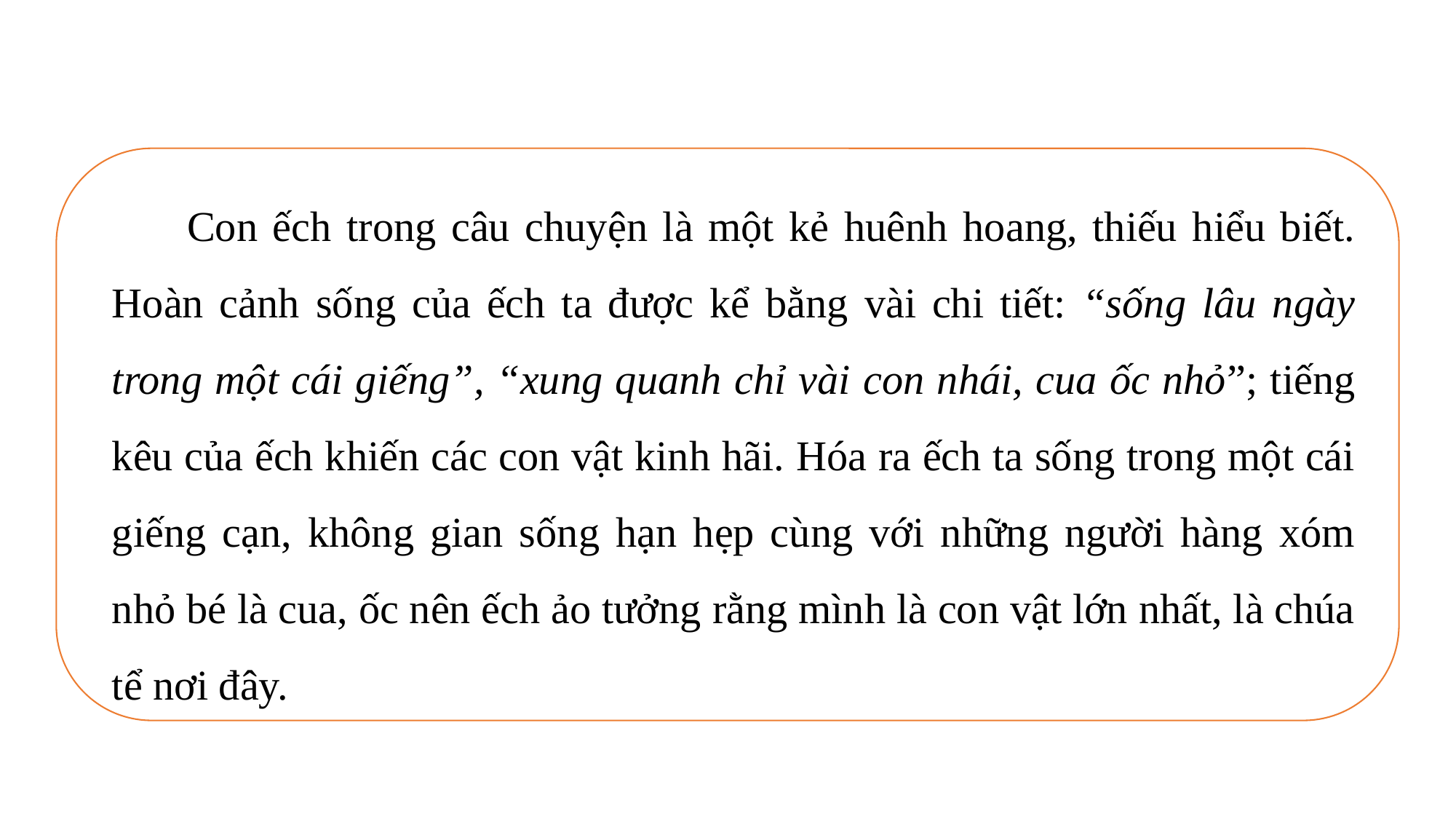

Con ếch trong câu chuyện là một kẻ huênh hoang, thiếu hiểu biết. Hoàn cảnh sống của ếch ta được kể bằng vài chi tiết: “sống lâu ngày trong một cái giếng”, “xung quanh chỉ vài con nhái, cua ốc nhỏ”; tiếng kêu của ếch khiến các con vật kinh hãi. Hóa ra ếch ta sống trong một cái giếng cạn, không gian sống hạn hẹp cùng với những người hàng xóm nhỏ bé là cua, ốc nên ếch ảo tưởng rằng mình là con vật lớn nhất, là chúa tể nơi đây.